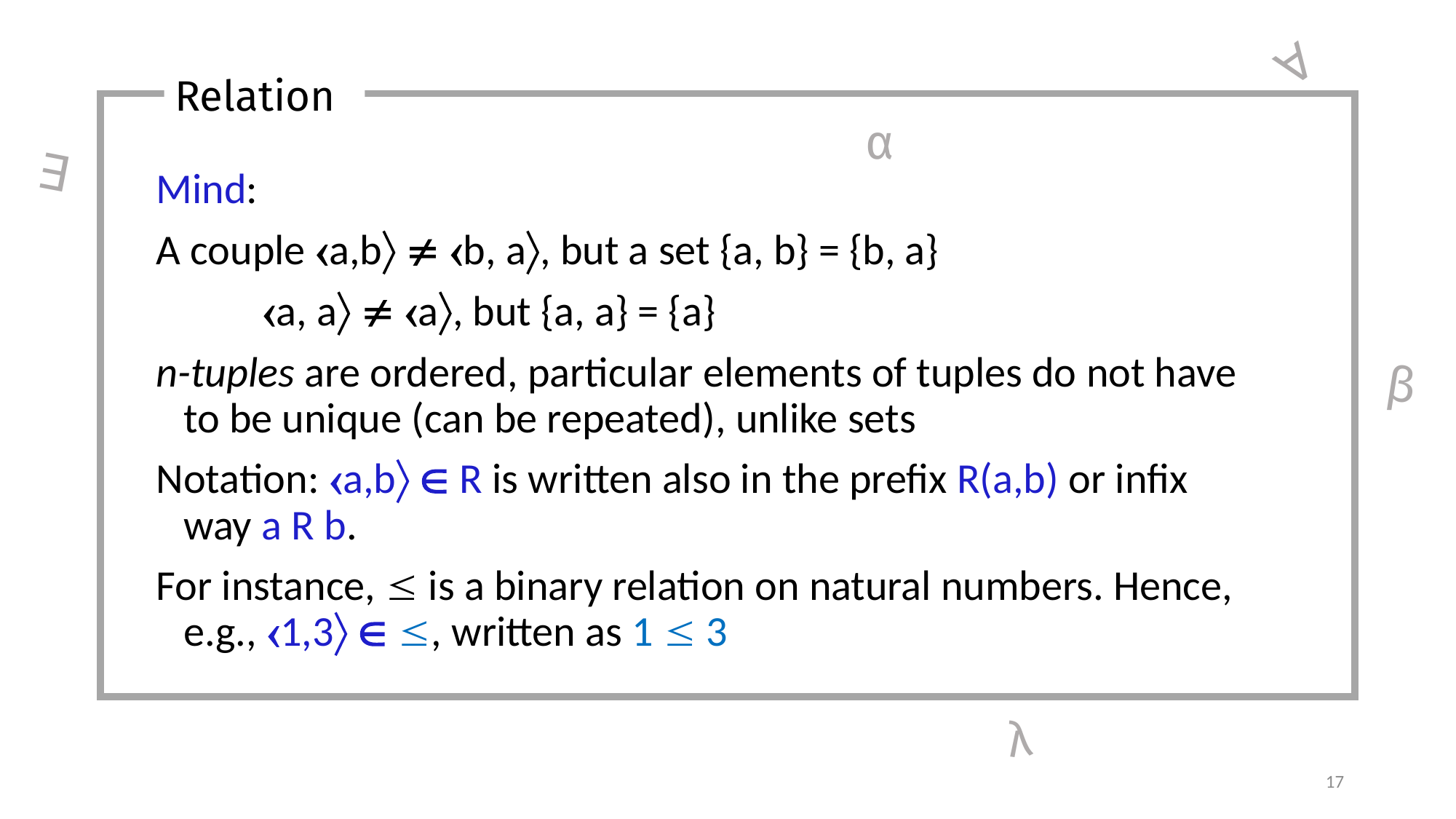

∀
Relation

α
∃
Mind:
A couple 〈a,b〉 ≠ 〈b, a〉, but a set {a, b} = {b, a}
           〈a, a〉 ≠ 〈a〉, but {a, a} = {a}
n-tuples are ordered, particular elements of tuples do not have to be unique (can be repeated), unlike sets
Notation: 〈a,b〉 ∈ R is written also in the prefix R(a,b) or infix way a R b.
For instance, ≤ is a binary relation on natural numbers. Hence, e.g., 〈1,3〉 ∈ ≤, written as 1 ≤ 3
β
 λ
17